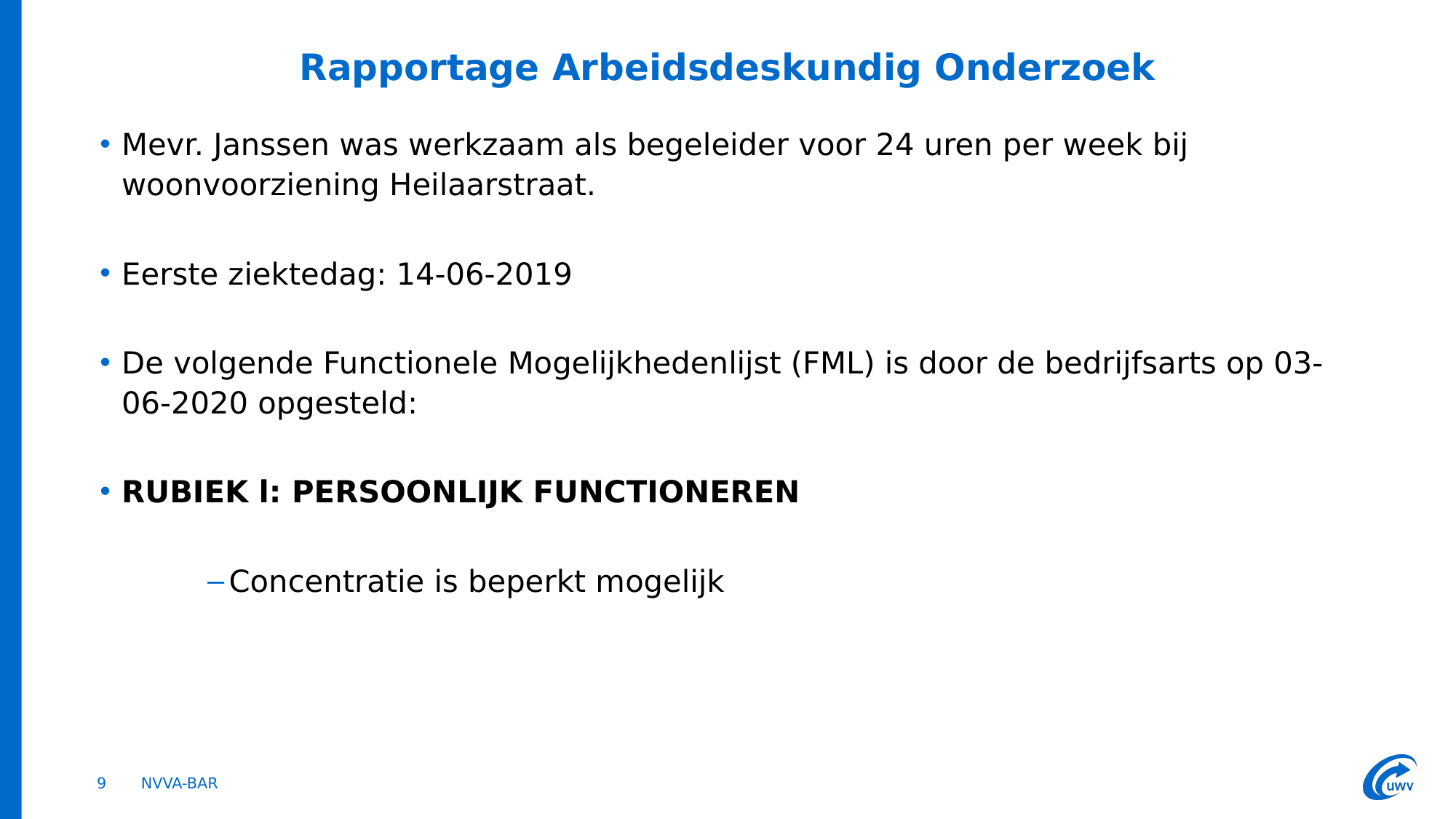

# Rapportage Arbeidsdeskundig Onderzoek
Mevr. Janssen was werkzaam als begeleider voor 24 uren per week bij woonvoorziening Heilaarstraat.

Eerste ziektedag: 14-06-2019

De volgende Functionele Mogelijkhedenlijst (FML) is door de bedrijfsarts op 03-06-2020 opgesteld:

RUBIEK l: PERSOONLIJK FUNCTIONEREN

Concentratie is beperkt mogelijk

9
NVVA-BAR